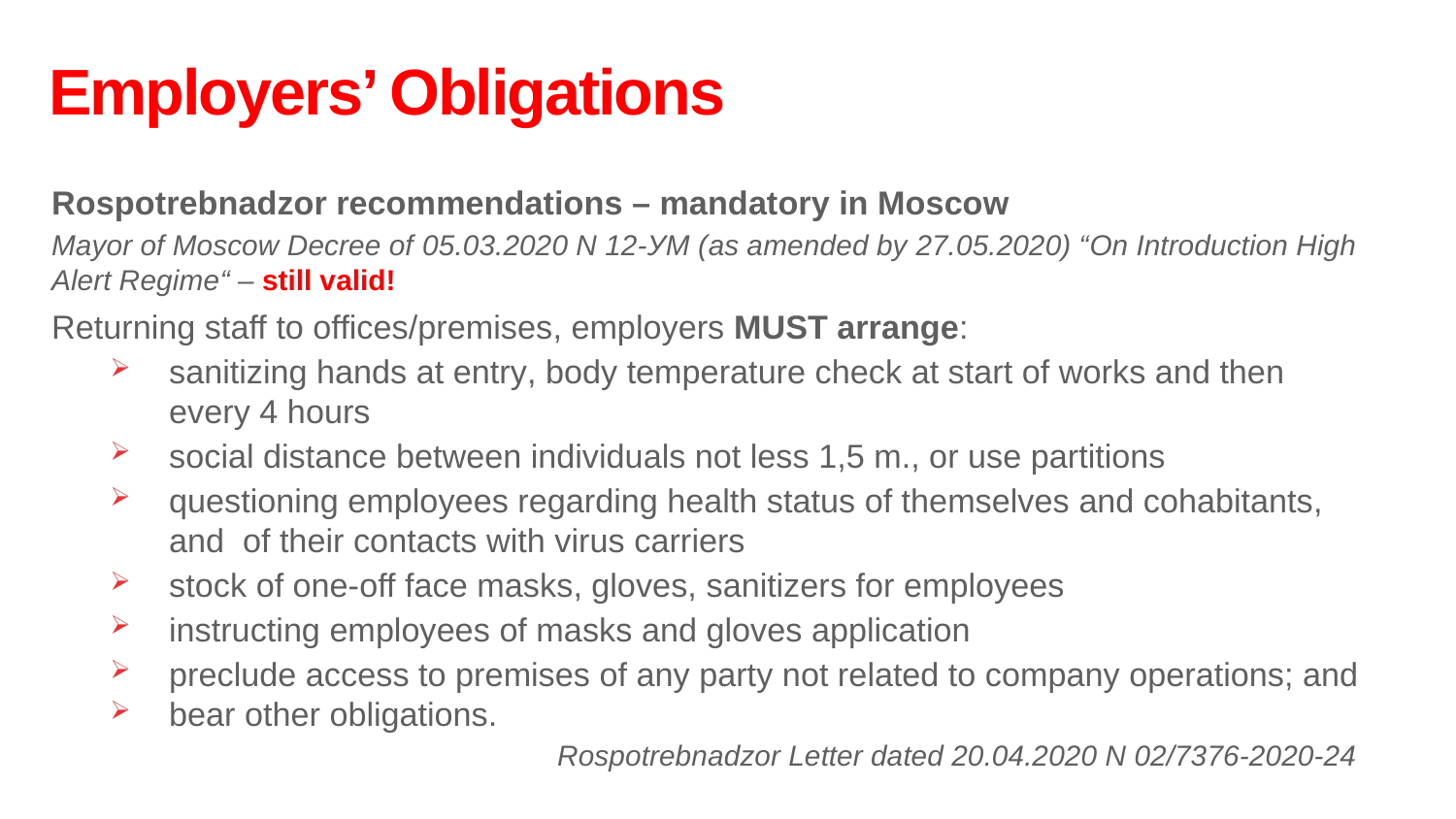

# Employers’ Obligations

Rospotrebnadzor recommendations – mandatory in Moscow
Mayor of Moscow Decree of 05.03.2020 N 12-УМ (as amended by 27.05.2020) “On Introduction High Alert Regime“ – still valid!
Returning staff to offices/premises, employers MUST arrange:
sanitizing hands at entry, body temperature check at start of works and then every 4 hours
social distance between individuals not less 1,5 m., or use partitions
questioning employees regarding health status of themselves and cohabitants, and  of their contacts with virus carriers
stock of one-off face masks, gloves, sanitizers for employees
instructing employees of masks and gloves application
preclude access to premises of any party not related to company operations; and
bear other obligations.
Rospotrebnadzor Letter dated 20.04.2020 N 02/7376-2020-24